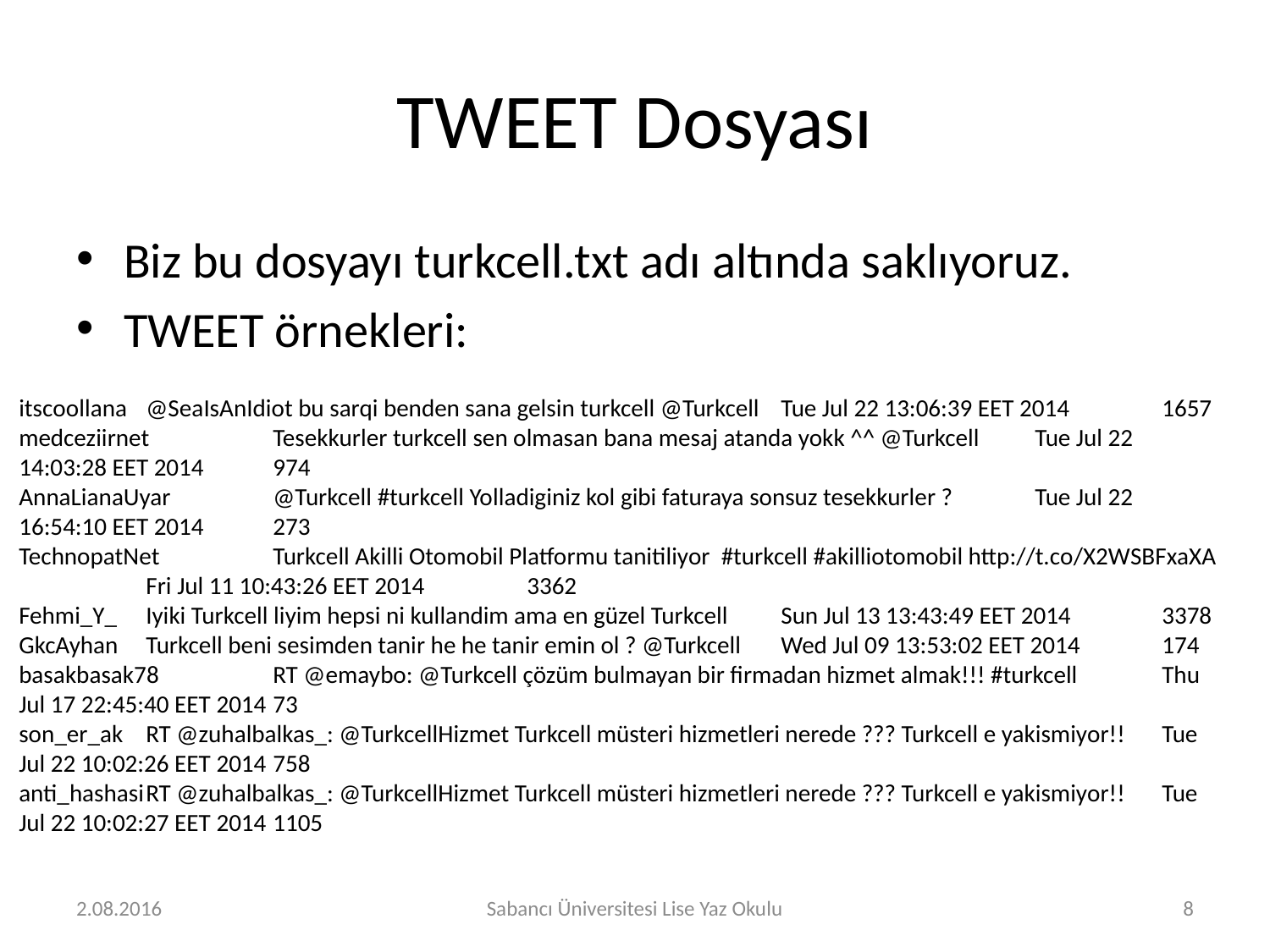

# TWEET Dosyası
Biz bu dosyayı turkcell.txt adı altında saklıyoruz.
TWEET örnekleri:
itscoollana	@SeaIsAnIdiot bu sarqi benden sana gelsin turkcell @Turkcell	Tue Jul 22 13:06:39 EET 2014 	1657
medceziirnet	Tesekkurler turkcell sen olmasan bana mesaj atanda yokk ^^ @Turkcell	Tue Jul 22 14:03:28 EET 2014 	974
AnnaLianaUyar	@Turkcell #turkcell Yolladiginiz kol gibi faturaya sonsuz tesekkurler ?	Tue Jul 22 16:54:10 EET 2014 	273
TechnopatNet	Turkcell Akilli Otomobil Platformu tanitiliyor  #turkcell #akilliotomobil http://t.co/X2WSBFxaXA	Fri Jul 11 10:43:26 EET 2014 	3362
Fehmi_Y_	Iyiki Turkcell liyim hepsi ni kullandim ama en güzel Turkcell	Sun Jul 13 13:43:49 EET 2014 	3378
GkcAyhan	Turkcell beni sesimden tanir he he tanir emin ol ? @Turkcell	Wed Jul 09 13:53:02 EET 2014 	174
basakbasak78	RT @emaybo: @Turkcell çözüm bulmayan bir firmadan hizmet almak!!! #turkcell	Thu Jul 17 22:45:40 EET 2014 	73
son_er_ak	RT @zuhalbalkas_: @TurkcellHizmet Turkcell müsteri hizmetleri nerede ??? Turkcell e yakismiyor!!	Tue Jul 22 10:02:26 EET 2014 	758
anti_hashasi	RT @zuhalbalkas_: @TurkcellHizmet Turkcell müsteri hizmetleri nerede ??? Turkcell e yakismiyor!!	Tue Jul 22 10:02:27 EET 2014 	1105
2.08.2016
Sabancı Üniversitesi Lise Yaz Okulu
8